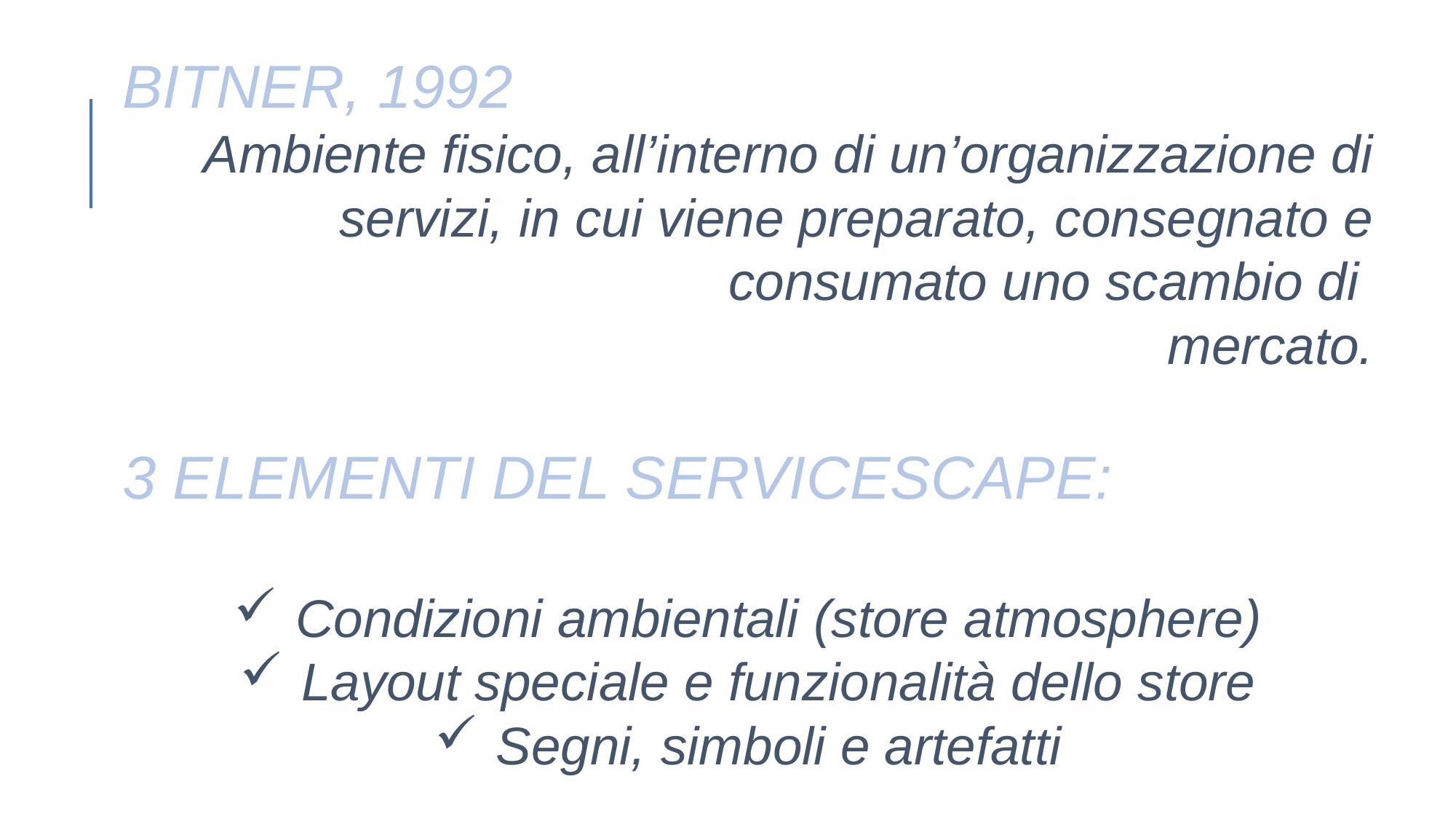

BITNER, 1992
Ambiente fisico, all’interno di un’organizzazione di servizi, in cui viene preparato, consegnato e consumato uno scambio di
mercato.

3 ELEMENTI DEL SERVICESCAPE:

Condizioni ambientali (store atmosphere)
Layout speciale e funzionalità dello store
Segni, simboli e artefatti